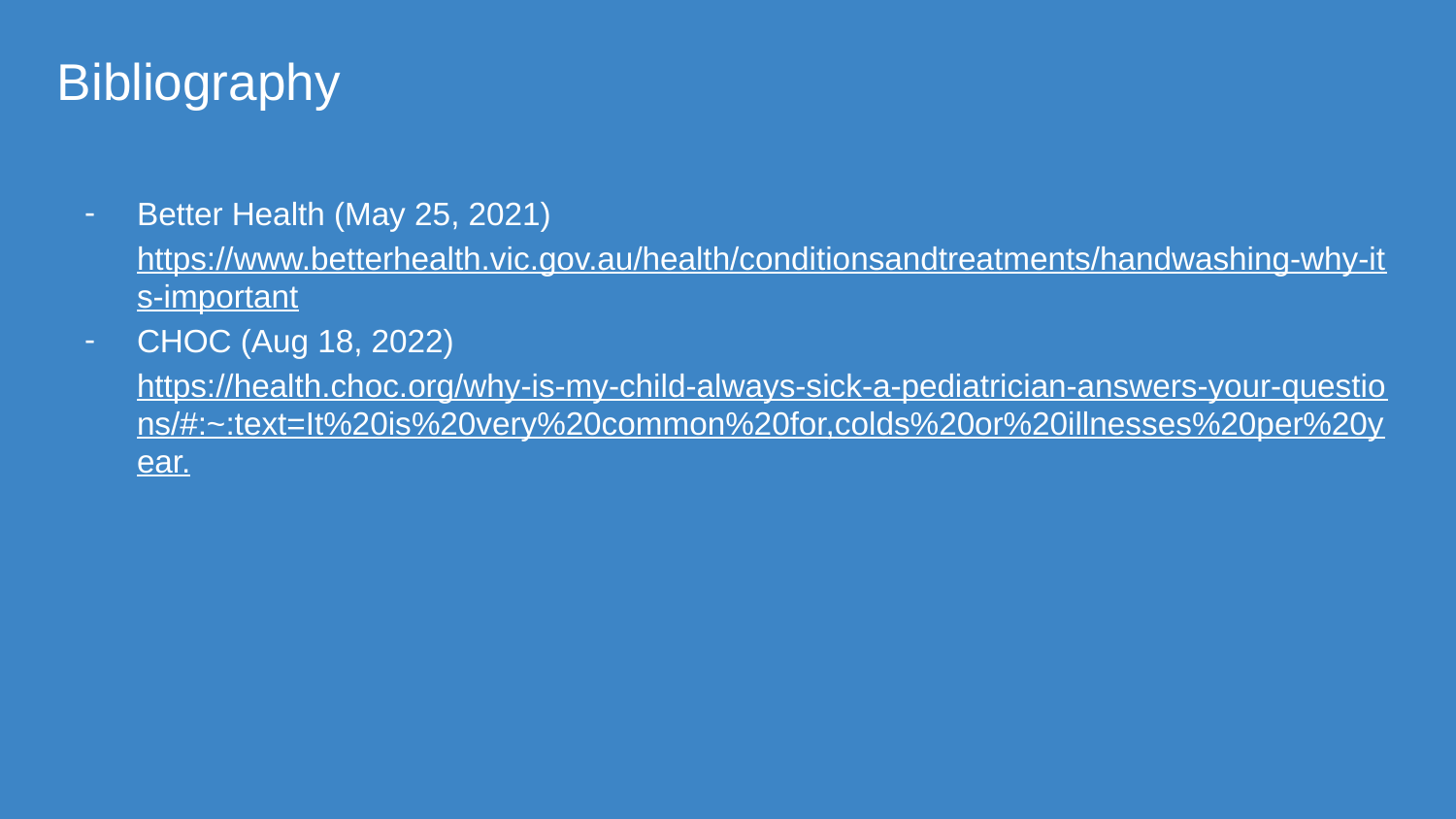

# Bibliography
Better Health (May 25, 2021) https://www.betterhealth.vic.gov.au/health/conditionsandtreatments/handwashing-why-its-important
CHOC (Aug 18, 2022) https://health.choc.org/why-is-my-child-always-sick-a-pediatrician-answers-your-questions/#:~:text=It%20is%20very%20common%20for,colds%20or%20illnesses%20per%20year.